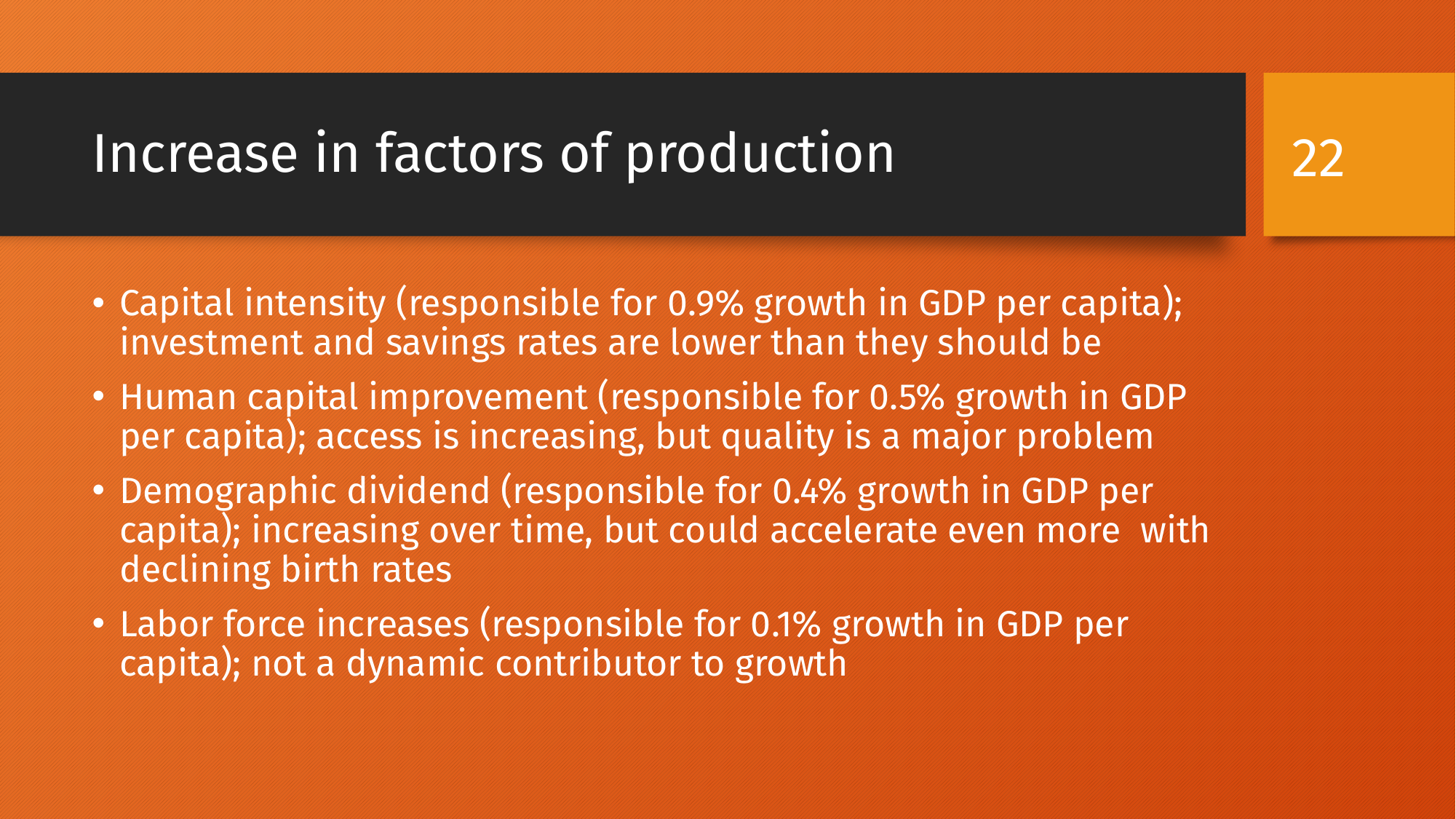

22
# Increase in factors of production
Capital intensity (responsible for 0.9% growth in GDP per capita); investment and savings rates are lower than they should be
Human capital improvement (responsible for 0.5% growth in GDP per capita); access is increasing, but quality is a major problem
Demographic dividend (responsible for 0.4% growth in GDP per capita); increasing over time, but could accelerate even more  with declining birth rates
Labor force increases (responsible for 0.1% growth in GDP per capita); not a dynamic contributor to growth